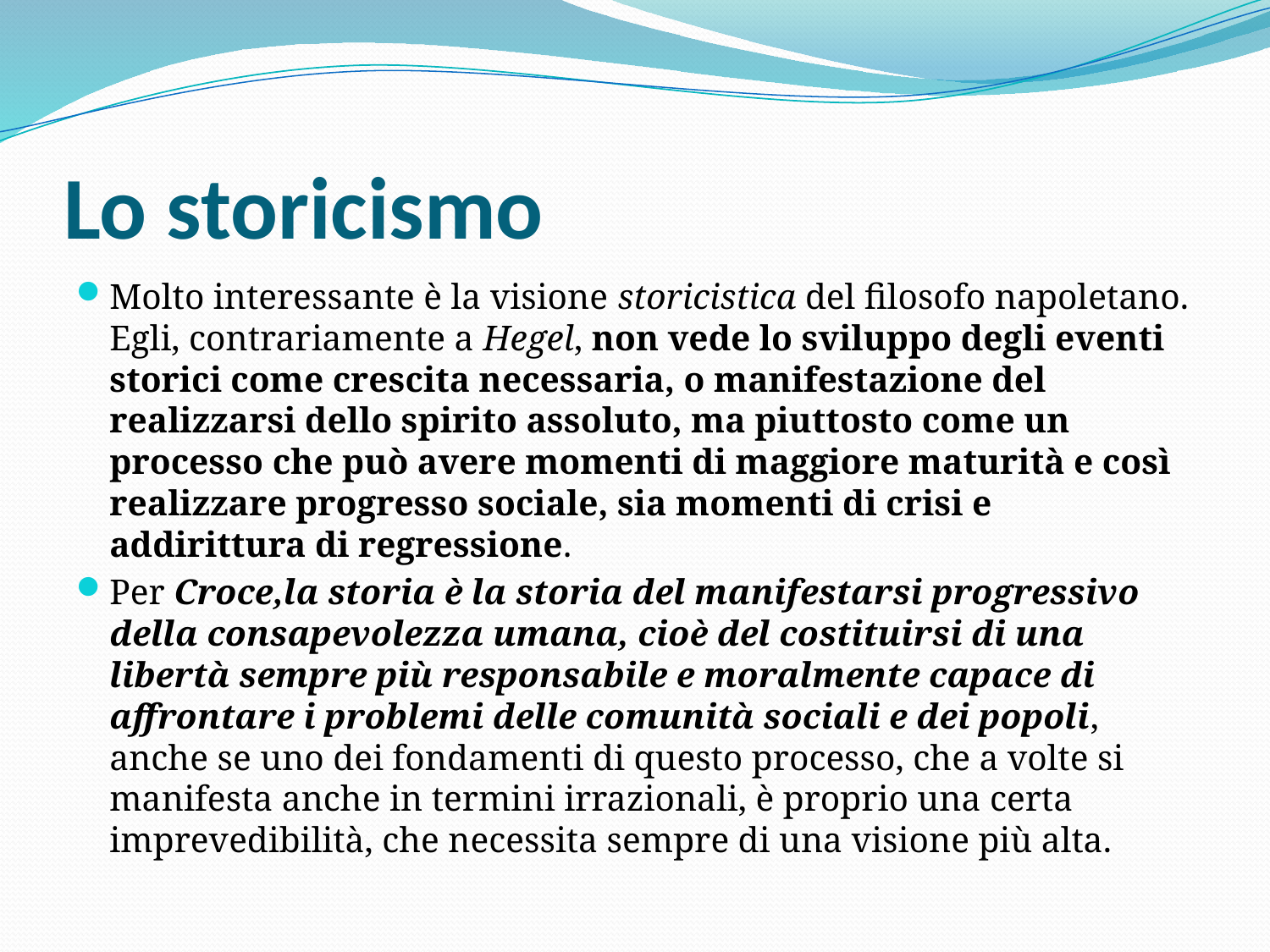

# Lo storicismo
Molto interessante è la visione storicistica del filosofo napoletano. Egli, contrariamente a Hegel, non vede lo sviluppo degli eventi storici come crescita necessaria, o manifestazione del realizzarsi dello spirito assoluto, ma piuttosto come un processo che può avere momenti di maggiore maturità e così realizzare progresso sociale, sia momenti di crisi e addirittura di regressione.
Per Croce,la storia è la storia del manifestarsi progressivo della consapevolezza umana, cioè del costituirsi di una libertà sempre più responsabile e moralmente capace di affrontare i problemi delle comunità sociali e dei popoli, anche se uno dei fondamenti di questo processo, che a volte si manifesta anche in termini irrazionali, è proprio una certa imprevedibilità, che necessita sempre di una visione più alta.